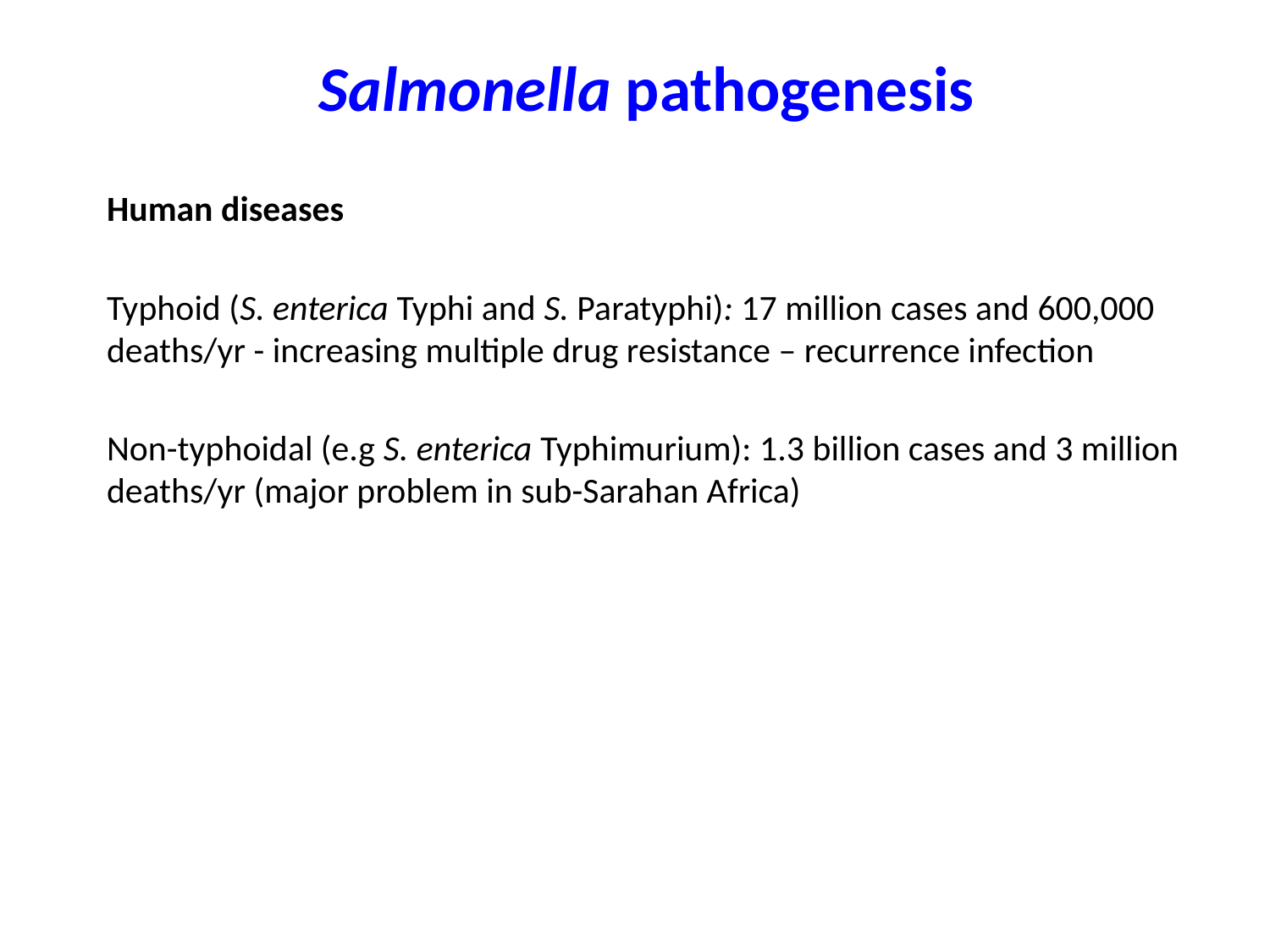

Salmonella pathogenesis
Human diseases

Typhoid (S. enterica Typhi and S. Paratyphi): 17 million cases and 600,000 deaths/yr - increasing multiple drug resistance – recurrence infection

Non-typhoidal (e.g S. enterica Typhimurium): 1.3 billion cases and 3 million deaths/yr (major problem in sub-Sarahan Africa)